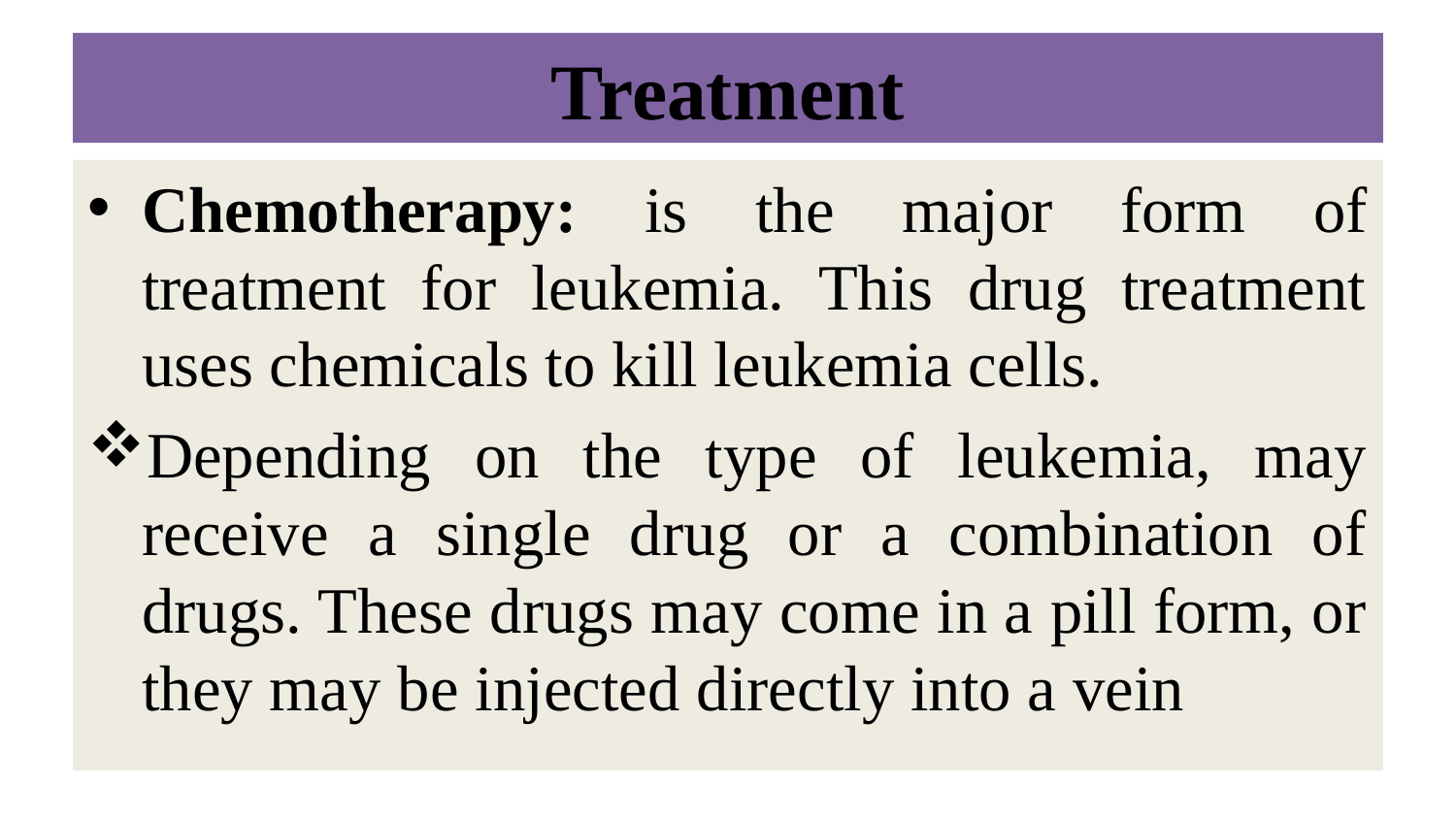

# Treatment
Chemotherapy: is the major form of treatment for leukemia. This drug treatment uses chemicals to kill leukemia cells.
Depending on the type of leukemia, may receive a single drug or a combination of drugs. These drugs may come in a pill form, or they may be injected directly into a vein